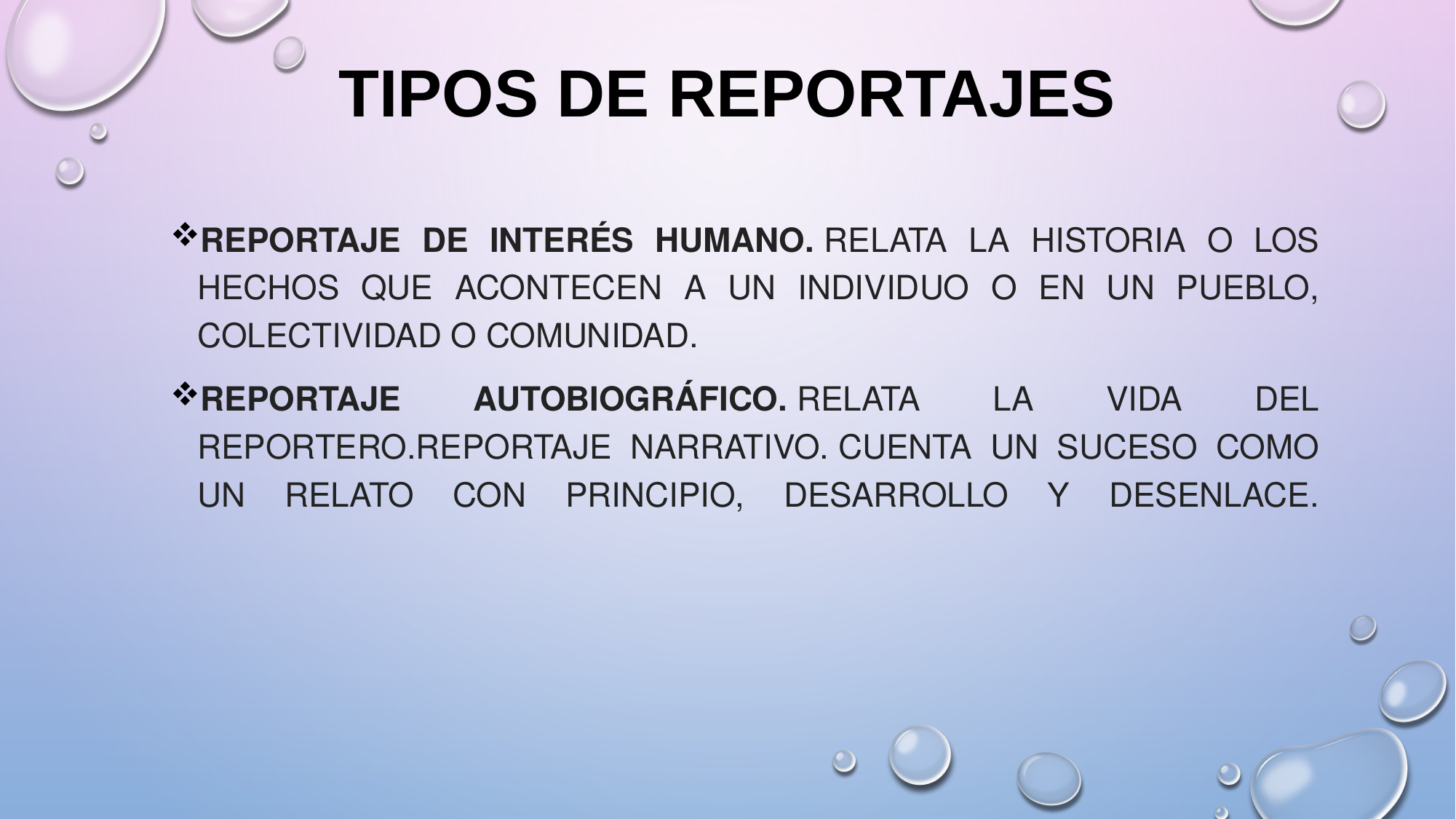

# TIPOS DE REPORTAJES
Reportaje de interés humano. Relata la historia o los hechos que acontecen a un individuo o en un pueblo, colectividad o comunidad.
Reportaje autobiográfico. Relata la vida del reportero.Reportaje narrativo. Cuenta un suceso como un relato con principio, desarrollo y desenlace.